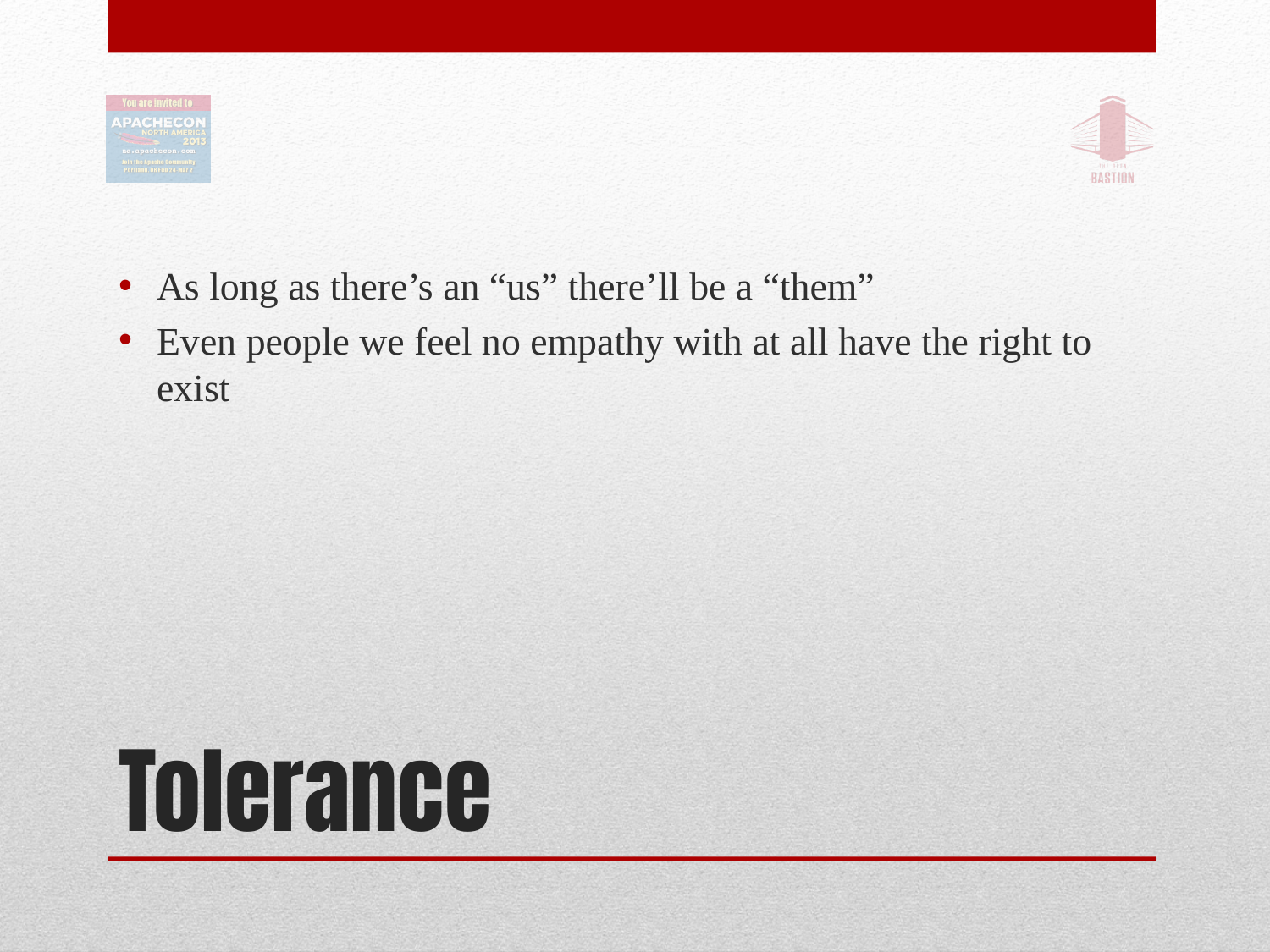

As long as there’s an “us” there’ll be a “them”
Even people we feel no empathy with at all have the right to exist

# Tolerance